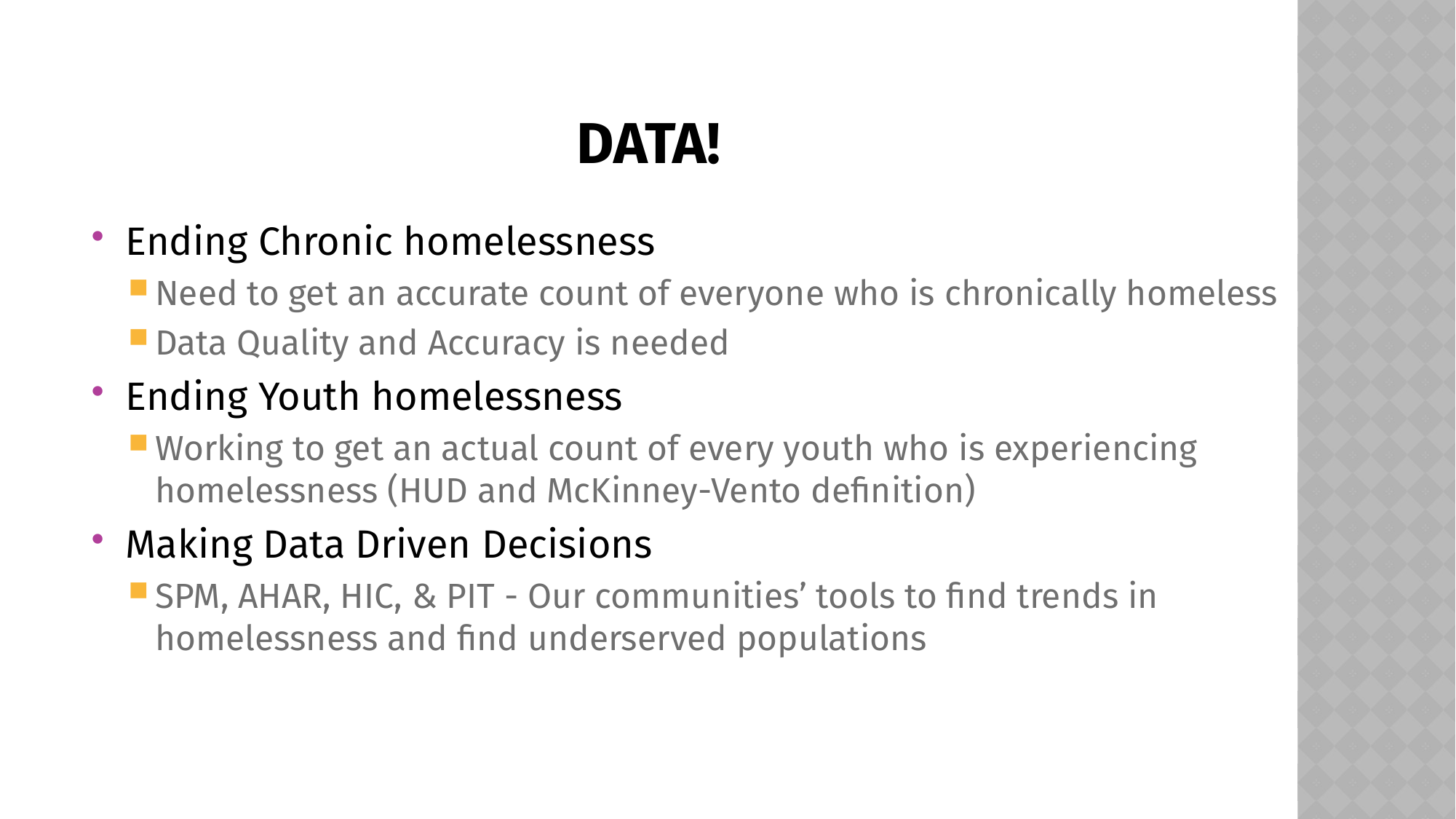

# Data!
Ending Chronic homelessness
Need to get an accurate count of everyone who is chronically homeless
Data Quality and Accuracy is needed
Ending Youth homelessness
Working to get an actual count of every youth who is experiencing homelessness (HUD and McKinney-Vento definition)
Making Data Driven Decisions
SPM, AHAR, HIC, & PIT - Our communities’ tools to find trends in homelessness and find underserved populations